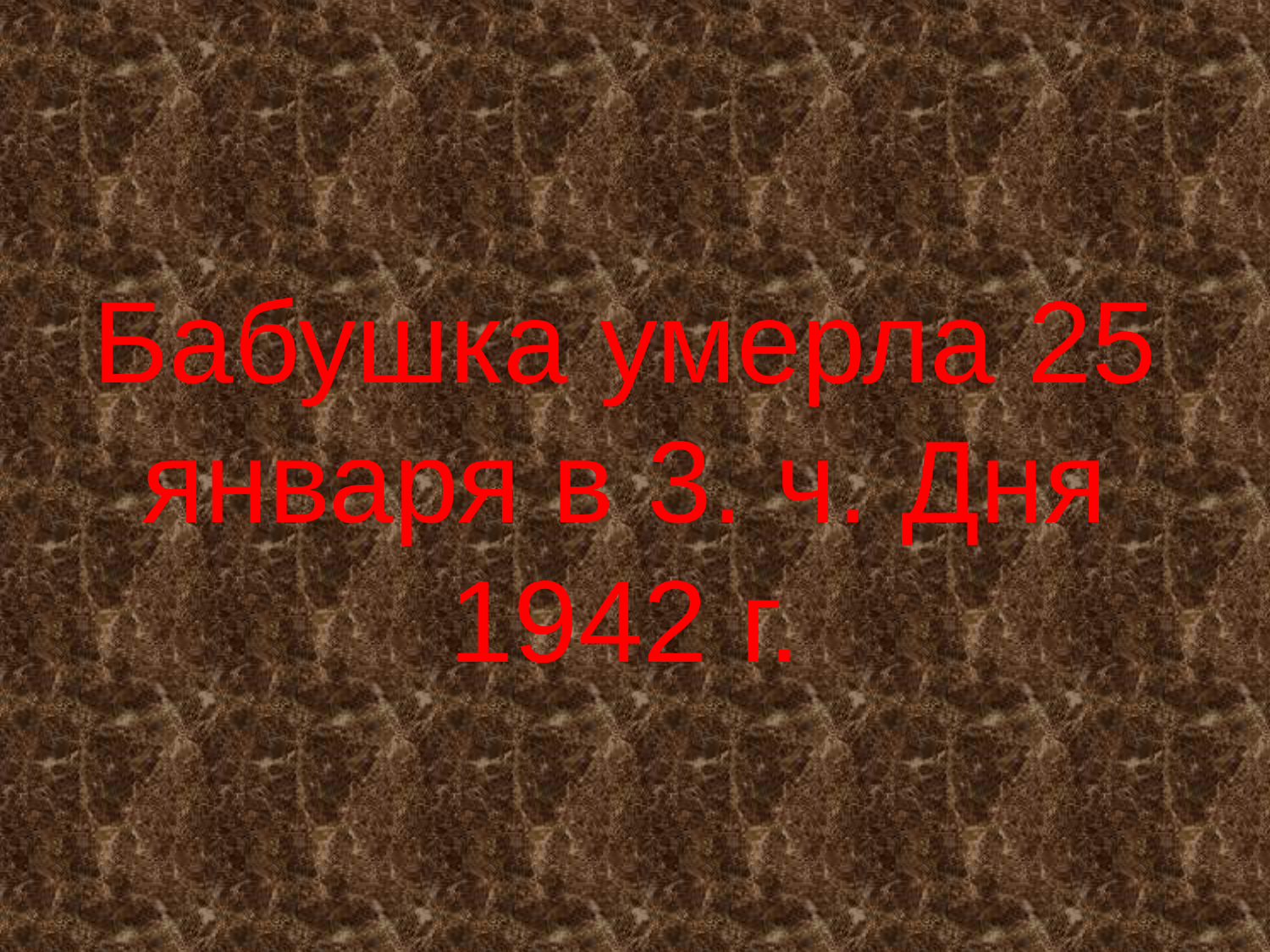

# Бабушка умерла 25 января в 3. ч. Дня 1942 г.